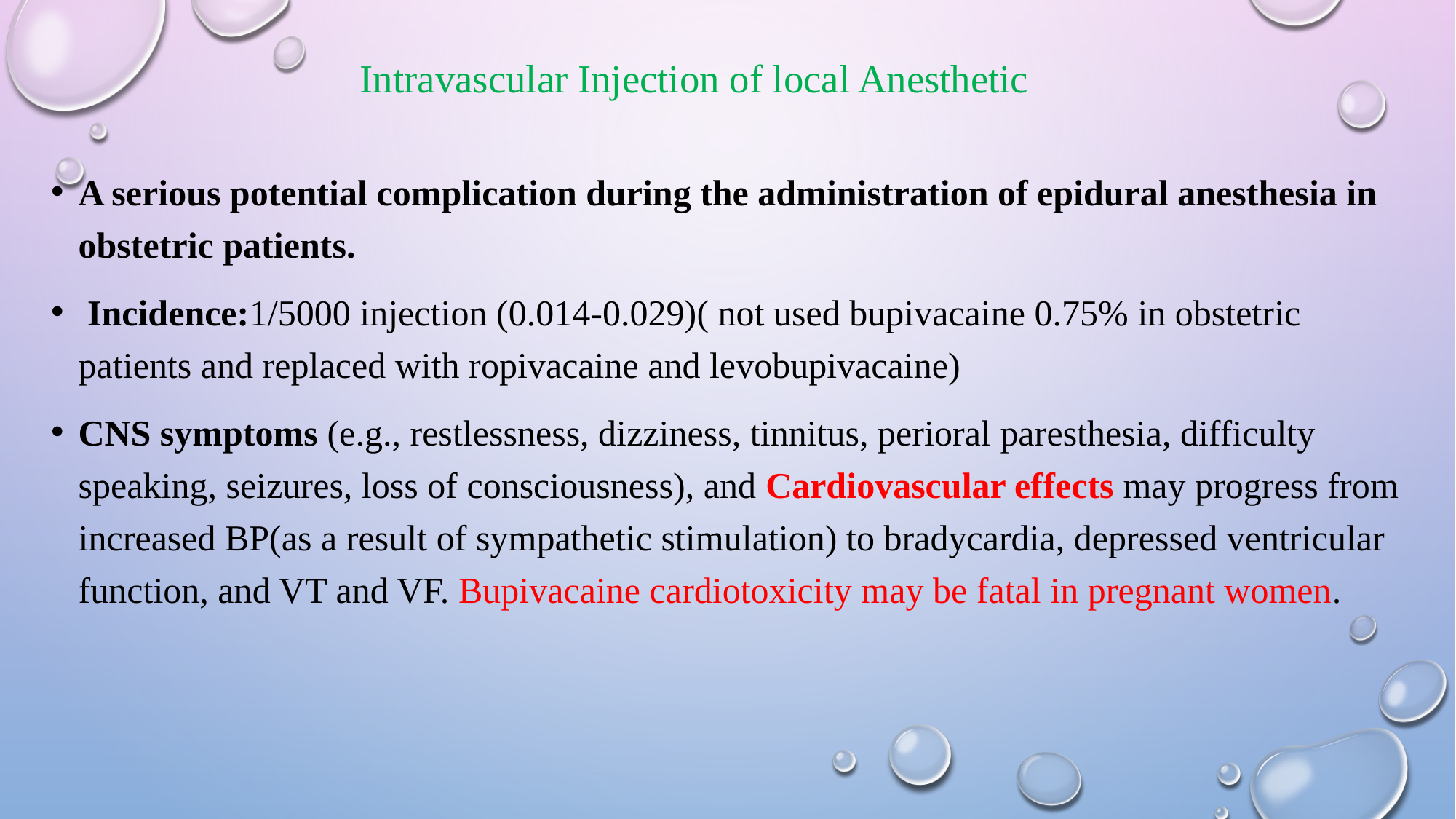

# Intravascular Injection of local Anesthetic
A serious potential complication during the administration of epidural anesthesia in obstetric patients.
 Incidence:1/5000 injection (0.014-0.029)( not used bupivacaine 0.75% in obstetric patients and replaced with ropivacaine and levobupivacaine)
CNS symptoms (e.g., restlessness, dizziness, tinnitus, perioral paresthesia, difficulty speaking, seizures, loss of consciousness), and Cardiovascular effects may progress from increased BP(as a result of sympathetic stimulation) to bradycardia, depressed ventricular function, and VT and VF. Bupivacaine cardiotoxicity may be fatal in pregnant women.